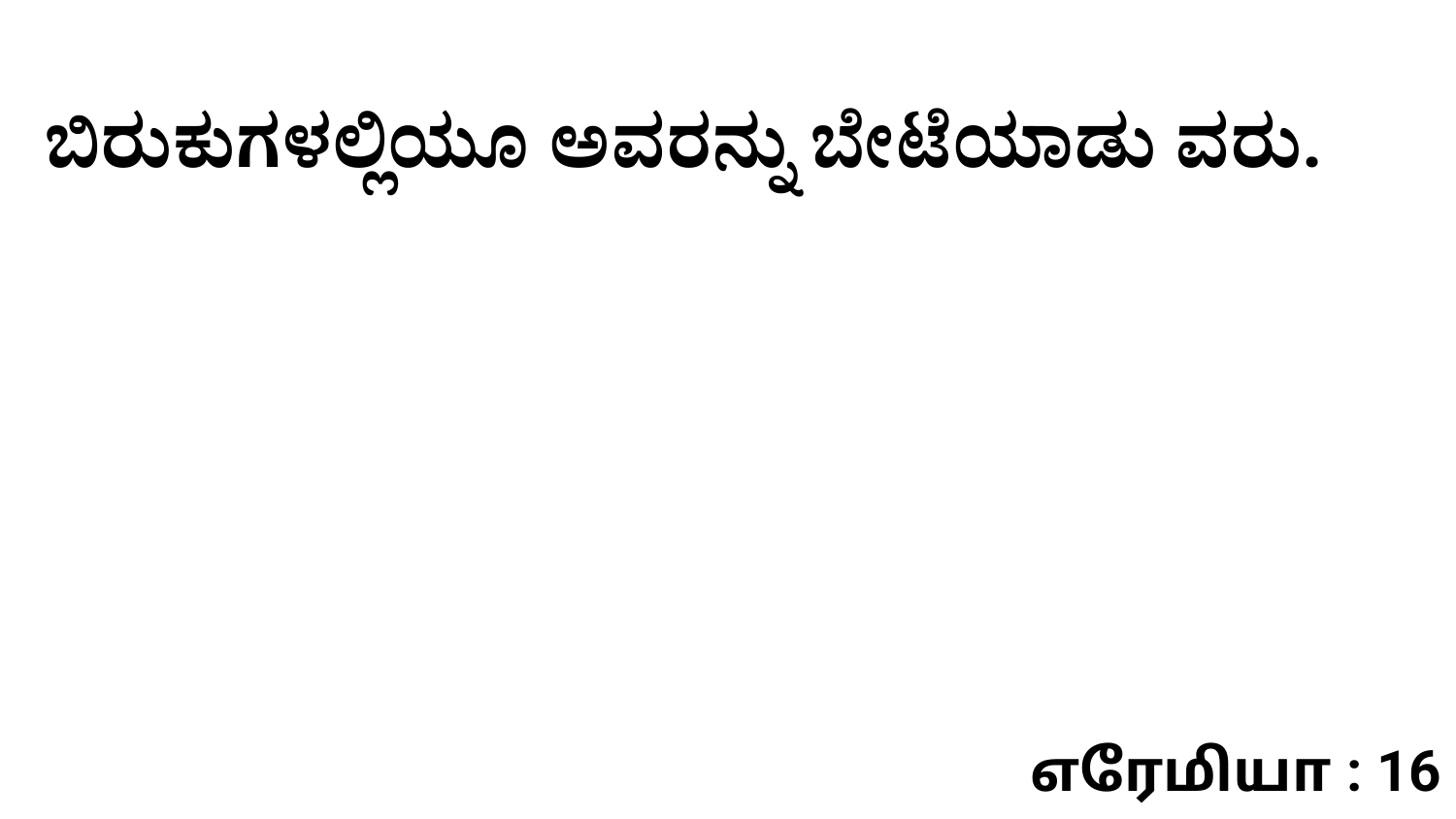

ಬಿರುಕುಗಳಲ್ಲಿಯೂ ಅವರನ್ನು ಬೇಟೆಯಾಡು ವರು.
எரேமியா : 16